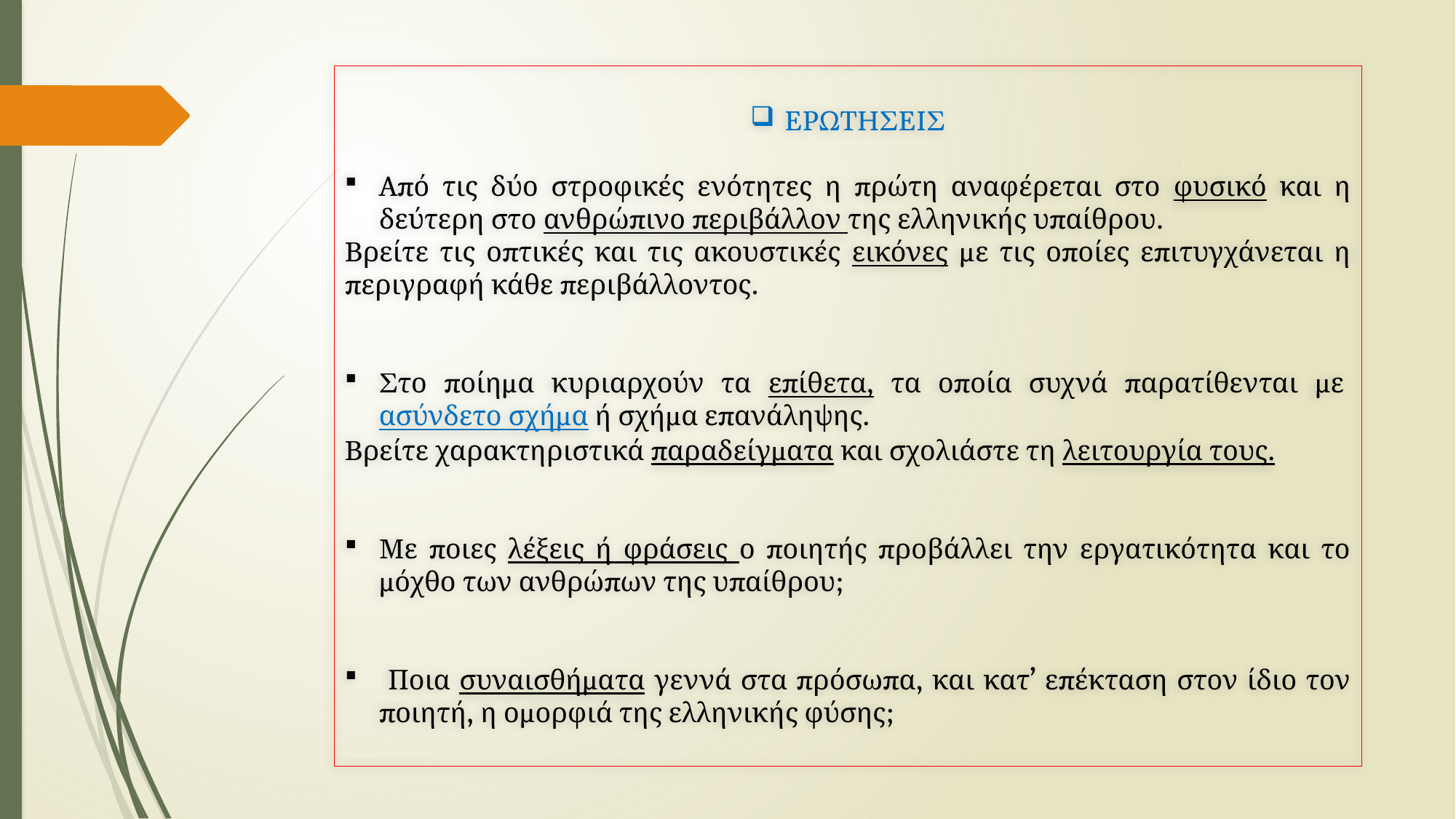

ΕΡΩΤΗΣΕΙΣ

Από τις δύο στροφικές ενότητες η πρώτη αναφέρεται στο φυσικό και η δεύτερη στο ανθρώπινο περιβάλλον της ελληνικής υπαίθρου.
Βρείτε τις οπτικές και τις ακουστικές εικόνες με τις οποίες επιτυγχάνεται η περιγραφή κάθε περιβάλλοντος.

Στο ποίημα κυριαρχούν τα επίθετα, τα οποία συχνά παρατίθενται με ασύνδετο σχήμα ή σχήμα επανάληψης.
Βρείτε χαρακτηριστικά παραδείγματα και σχολιάστε τη λειτουργία τους.

Με ποιες λέξεις ή φράσεις ο ποιητής προβάλλει την εργατικότητα και το μόχθο των ανθρώπων της υπαίθρου;

 Ποια συναισθήματα γεννά στα πρόσωπα, και κατ’ επέκταση στον ίδιο τον ποιητή, η ομορφιά της ελληνικής φύσης;